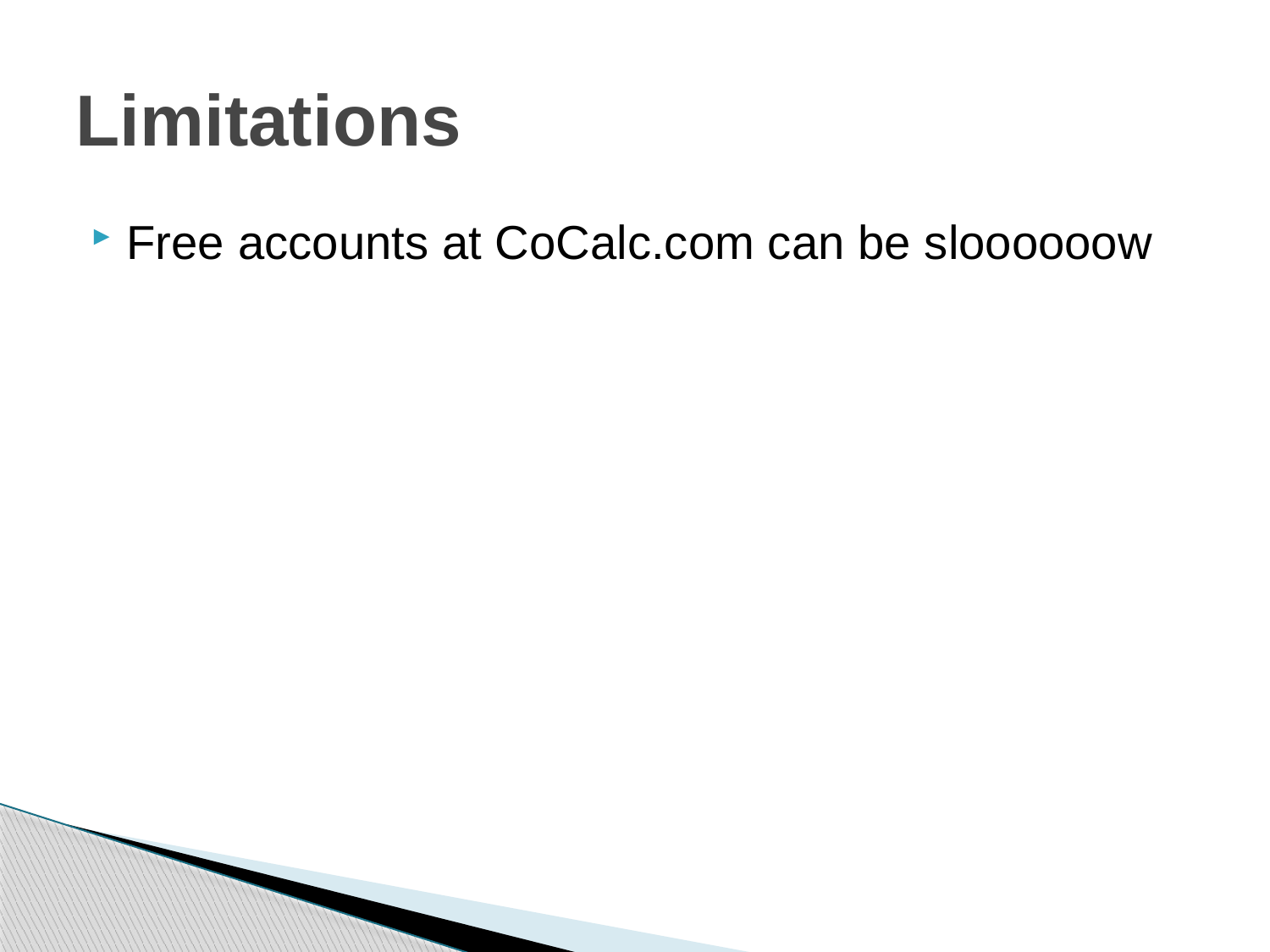

# Limitations
Free accounts at CoCalc.com can be sloooooow